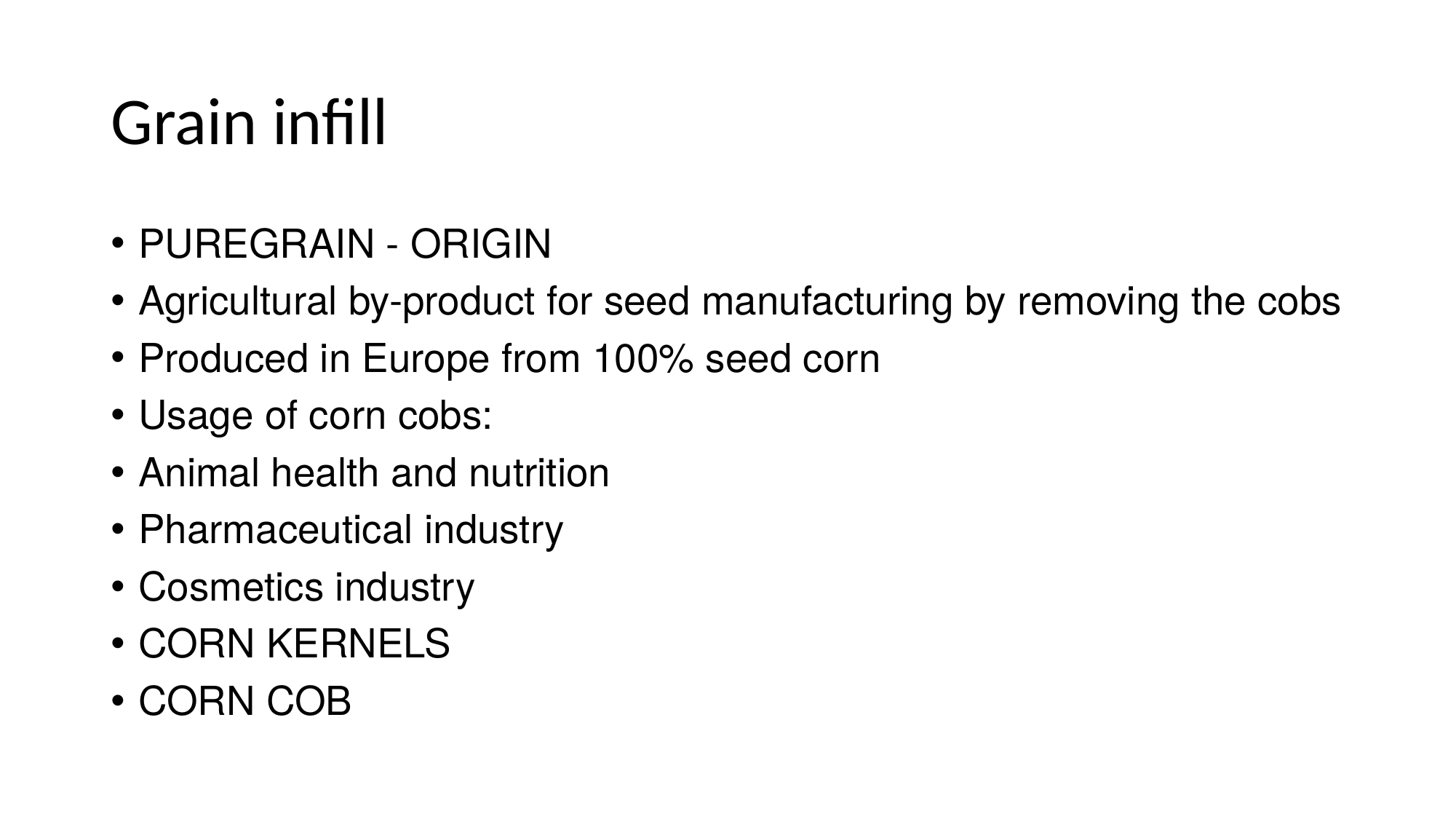

# Grain infill
PUREGRAIN - ORIGIN
﻿﻿Agricultural by-product for seed manufacturing by removing the cobs
﻿﻿Produced in Europe from 100% seed corn
﻿﻿Usage of corn cobs:
﻿﻿Animal health and nutrition
﻿﻿Pharmaceutical industry
﻿﻿Cosmetics industry
CORN KERNELS
CORN COB